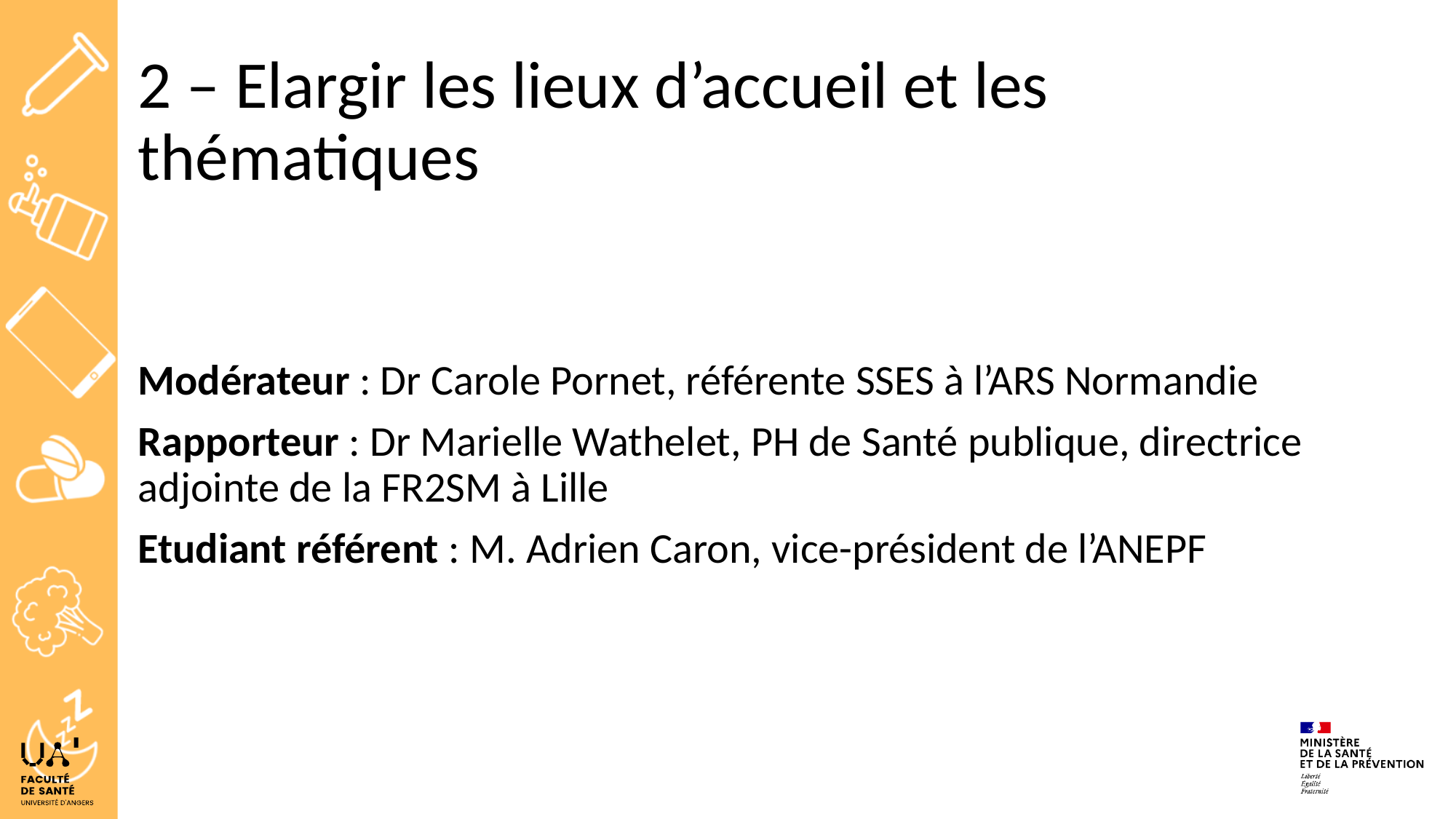

# 2 – Elargir les lieux d’accueil et les thématiques
Modérateur : Dr Carole Pornet, référente SSES à l’ARS Normandie
Rapporteur : Dr Marielle Wathelet, PH de Santé publique, directrice adjointe de la FR2SM à Lille
Etudiant référent : M. Adrien Caron, vice-président de l’ANEPF